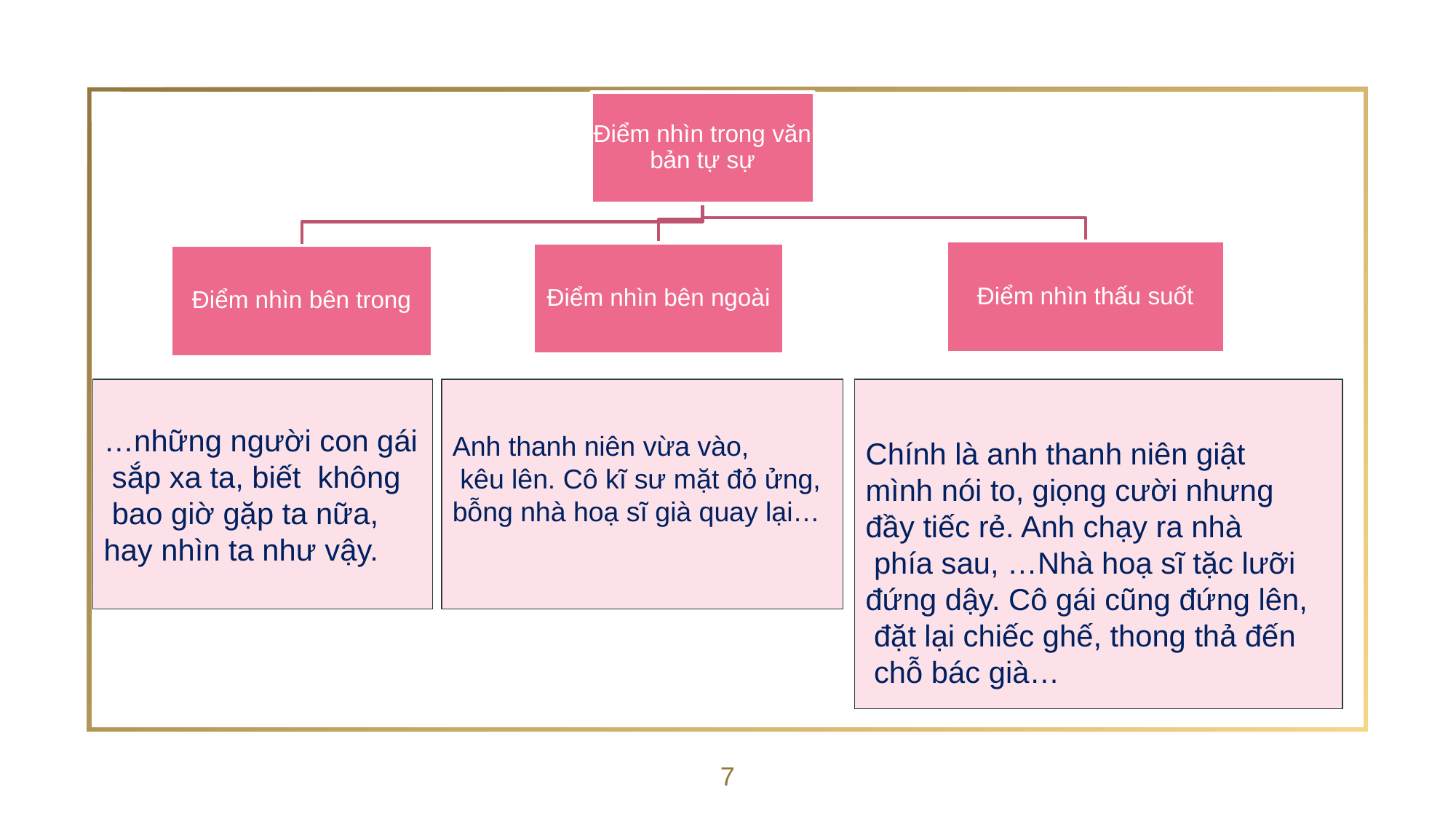

Điểm nhìn trong văn bản tự sự
Điểm nhìn bên trong
Điểm nhìn bên ngoài
Điểm nhìn thấu suốt
…những người con gái
 sắp xa ta, biết  không
 bao giờ gặp ta nữa,
hay nhìn ta như vậy.
Anh thanh niên vừa vào,
 kêu lên. Cô kĩ sư mặt đỏ ửng,
bỗng nhà hoạ sĩ già quay lại…

Chính là anh thanh niên giật
mình nói to, giọng cười nhưng
đầy tiếc rẻ. Anh chạy ra nhà
 phía sau, …Nhà hoạ sĩ tặc lưỡi
đứng dậy. Cô gái cũng đứng lên,
 đặt lại chiếc ghế, thong thả đến
 chỗ bác già…
7